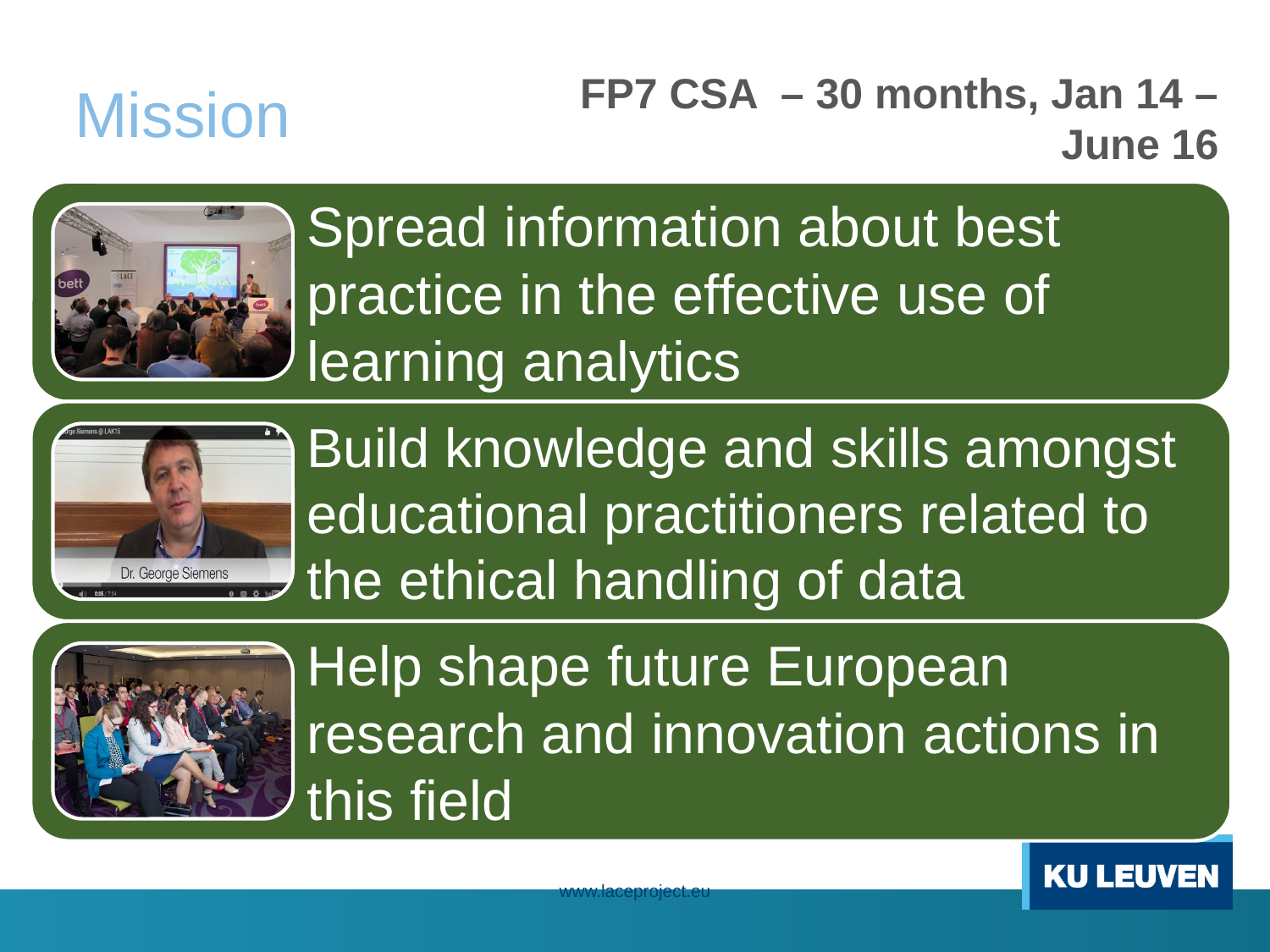

# Mission
FP7 CSA  – 30 months, Jan 14 – June 16
Spread information about best practice in the effective use of learning analytics
Build knowledge and skills amongst educational practitioners related to the ethical handling of data
Help shape future European research and innovation actions in this field
www.laceproject.eu